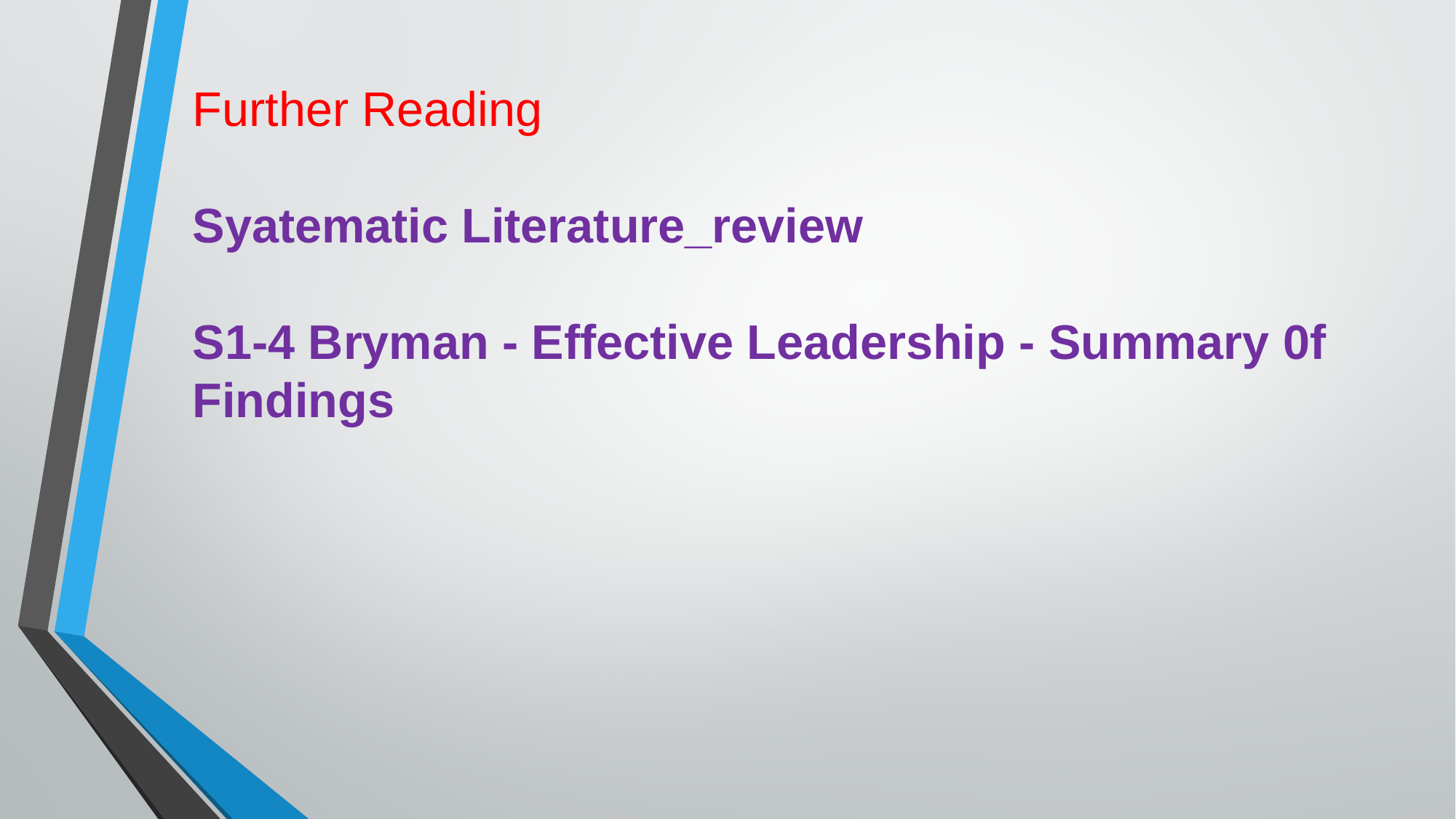

Further Reading

Syatematic Literature_review

S1-4 Bryman - Effective Leadership - Summary 0f Findings